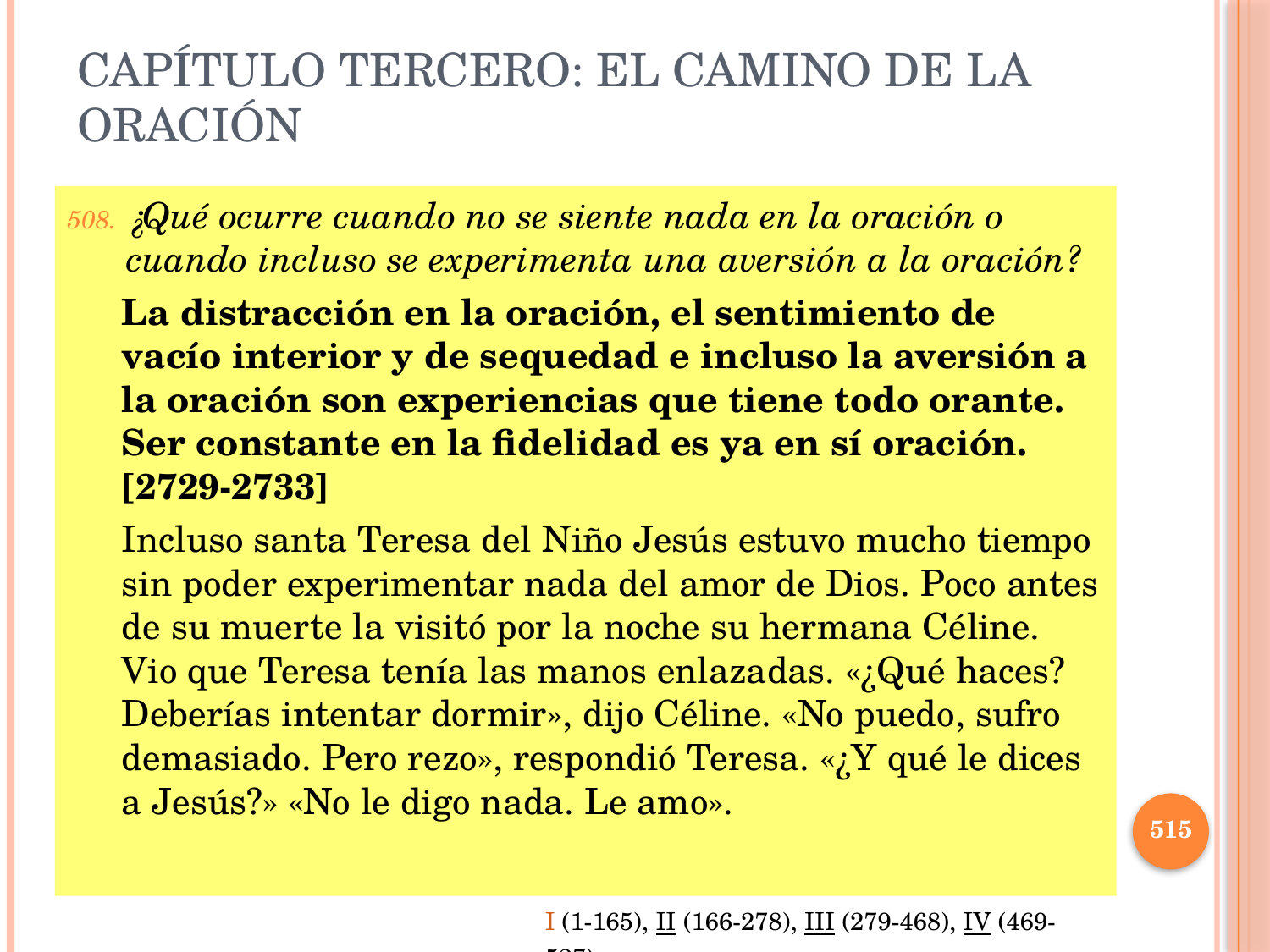

# Capítulo Tercero: El camino de la oración
¿Qué ocurre cuando no se siente nada en la oración o cuando incluso se experimenta una aversión a la oración?
La distracción en la oración, el sentimiento de vacío interior y de sequedad e incluso la aversión a la oración son experiencias que tiene todo orante. Ser constante en la fidelidad es ya en sí oración. [2729-2733]
Incluso santa Teresa del Niño Jesús estuvo mucho tiempo sin poder experimentar nada del amor de Dios. Poco antes de su muerte la visitó por la noche su hermana Céline. Vio que Teresa tenía las manos enlazadas. «¿Qué haces? Deberías intentar dormir», dijo Céline. «No puedo, sufro demasiado. Pero rezo», respondió Teresa. «¿Y qué le dices a Jesús?» «No le digo nada. Le amo».
515
I (1-165), II (166-278), III (279-468), IV (469-527)